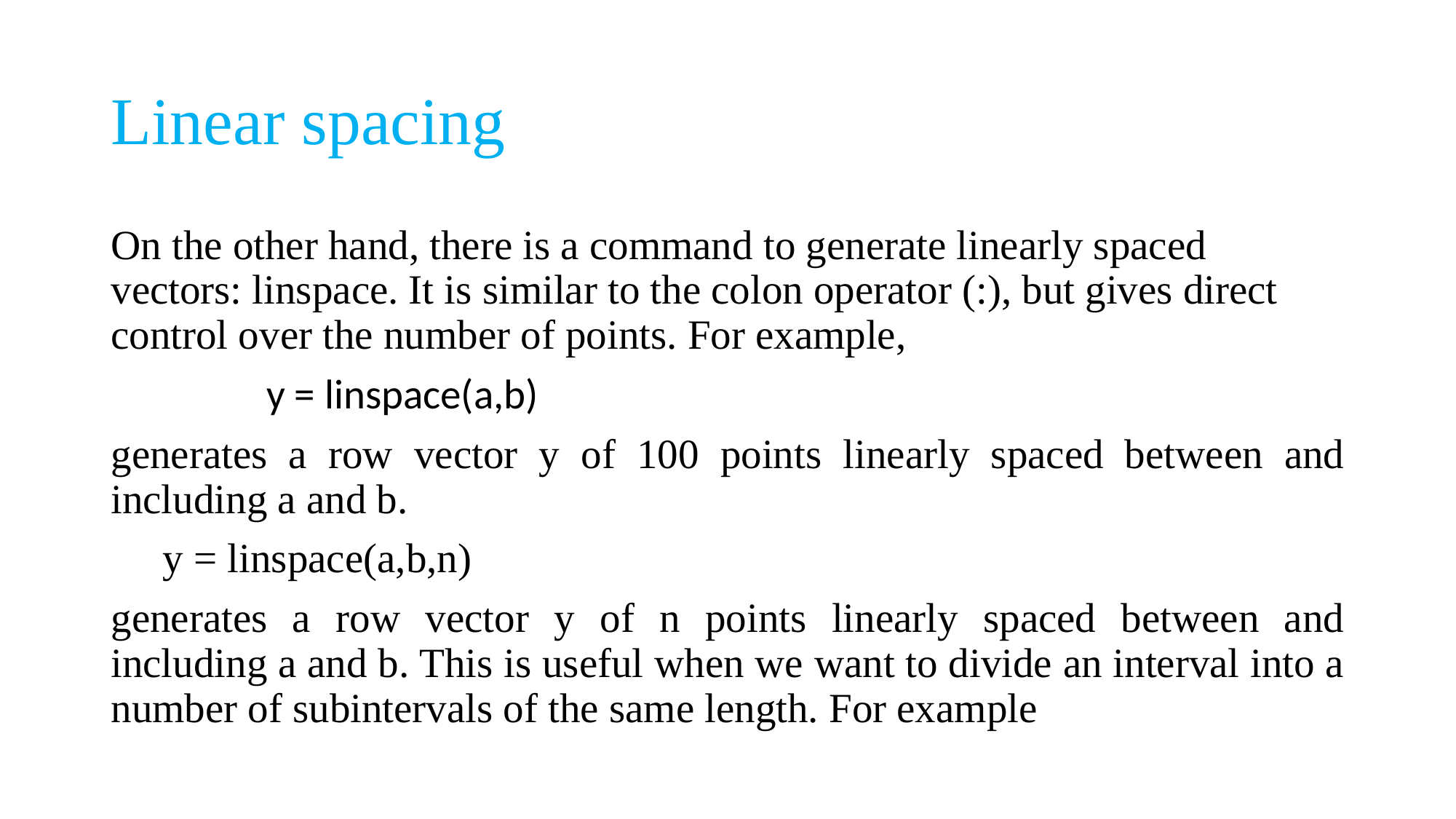

# Linear spacing
On the other hand, there is a command to generate linearly spaced vectors: linspace. It is similar to the colon operator (:), but gives direct control over the number of points. For example,
               y = linspace(a,b)
generates a row vector y of 100 points linearly spaced between and including a and b.
     y = linspace(a,b,n)
generates a row vector y of n points linearly spaced between and including a and b. This is useful when we want to divide an interval into a number of subintervals of the same length. For example